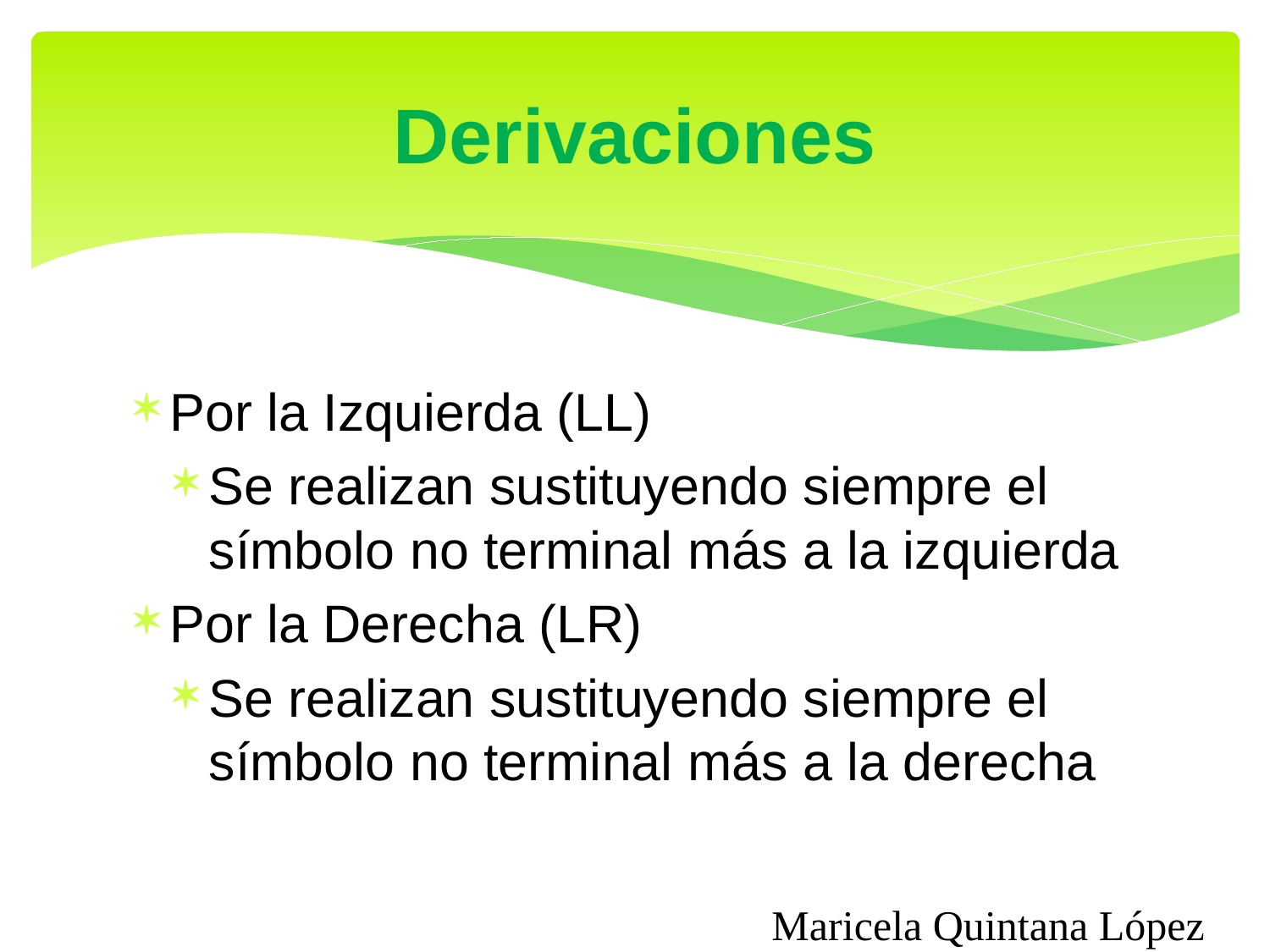

# Derivaciones
Por la Izquierda (LL)
Se realizan sustituyendo siempre el símbolo no terminal más a la izquierda
Por la Derecha (LR)
Se realizan sustituyendo siempre el símbolo no terminal más a la derecha